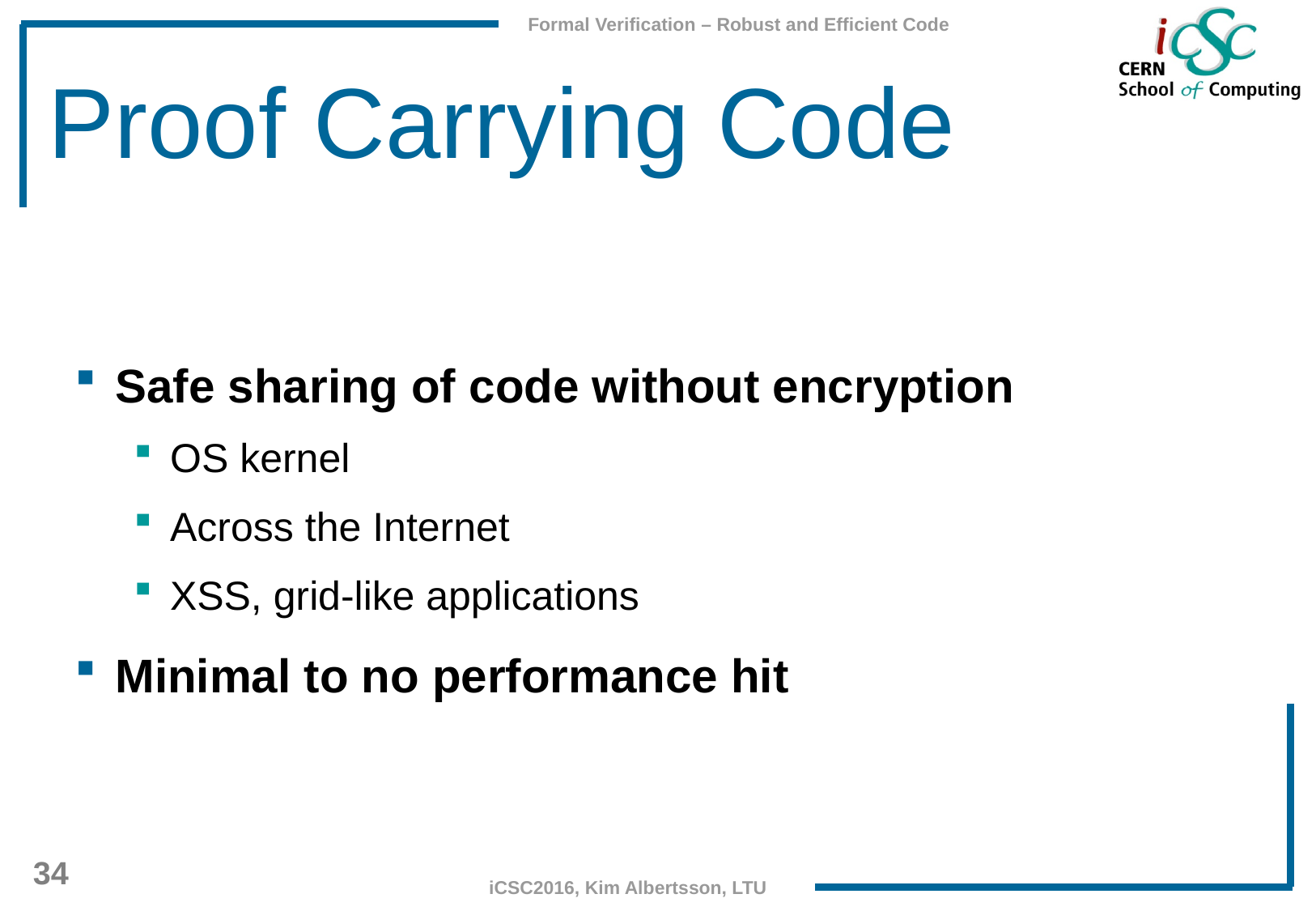

# Proof Carrying Code
Safe sharing of code without encryption
OS kernel
Across the Internet
XSS, grid-like applications
Minimal to no performance hit